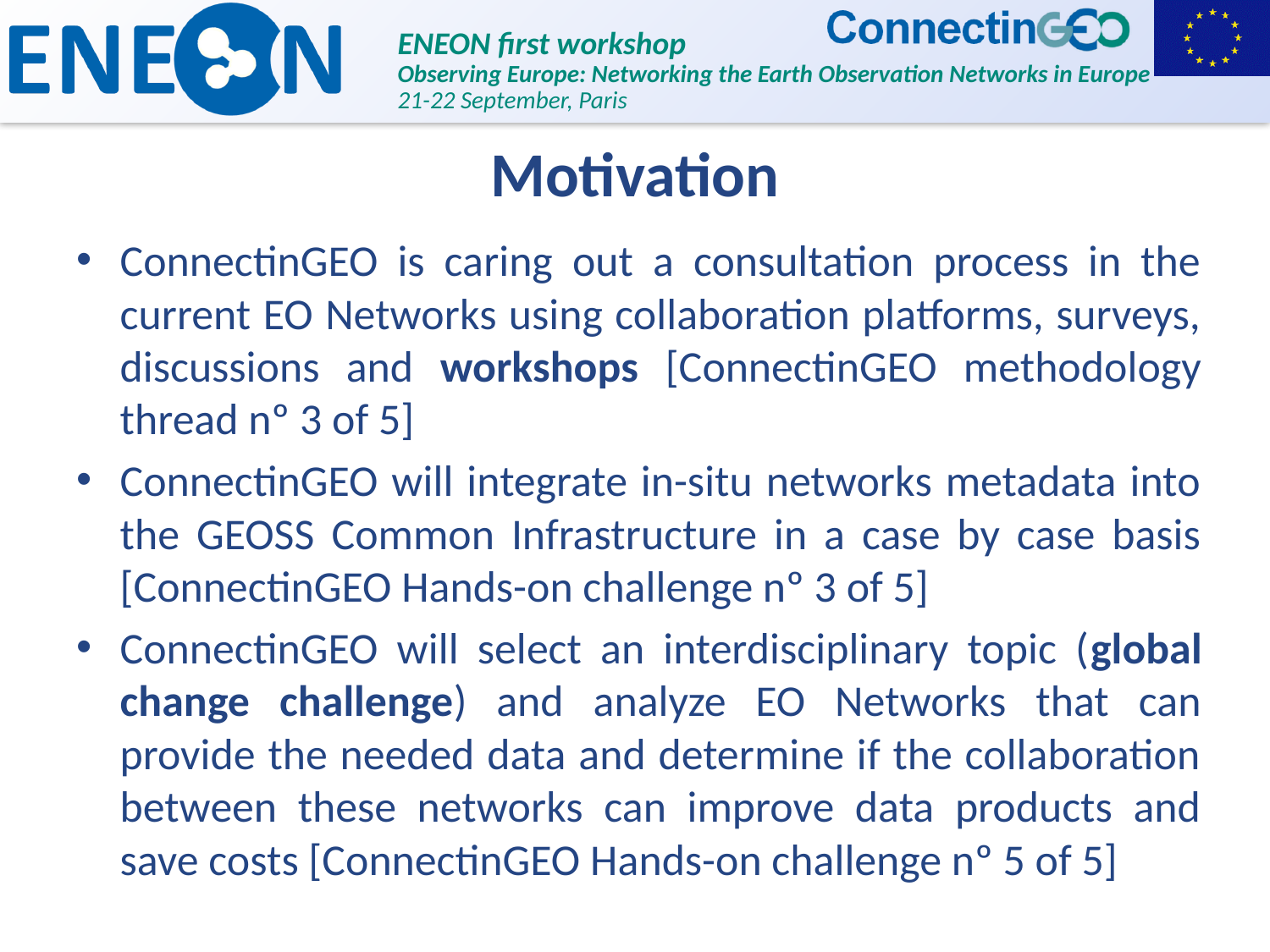

# Motivation
ConnectinGEO is caring out a consultation process in the current EO Networks using collaboration platforms, surveys, discussions and workshops [ConnectinGEO methodology thread nº 3 of 5]
ConnectinGEO will integrate in-situ networks metadata into the GEOSS Common Infrastructure in a case by case basis [ConnectinGEO Hands-on challenge nº 3 of 5]
ConnectinGEO will select an interdisciplinary topic (global change challenge) and analyze EO Networks that can provide the needed data and determine if the collaboration between these networks can improve data products and save costs [ConnectinGEO Hands-on challenge nº 5 of 5]